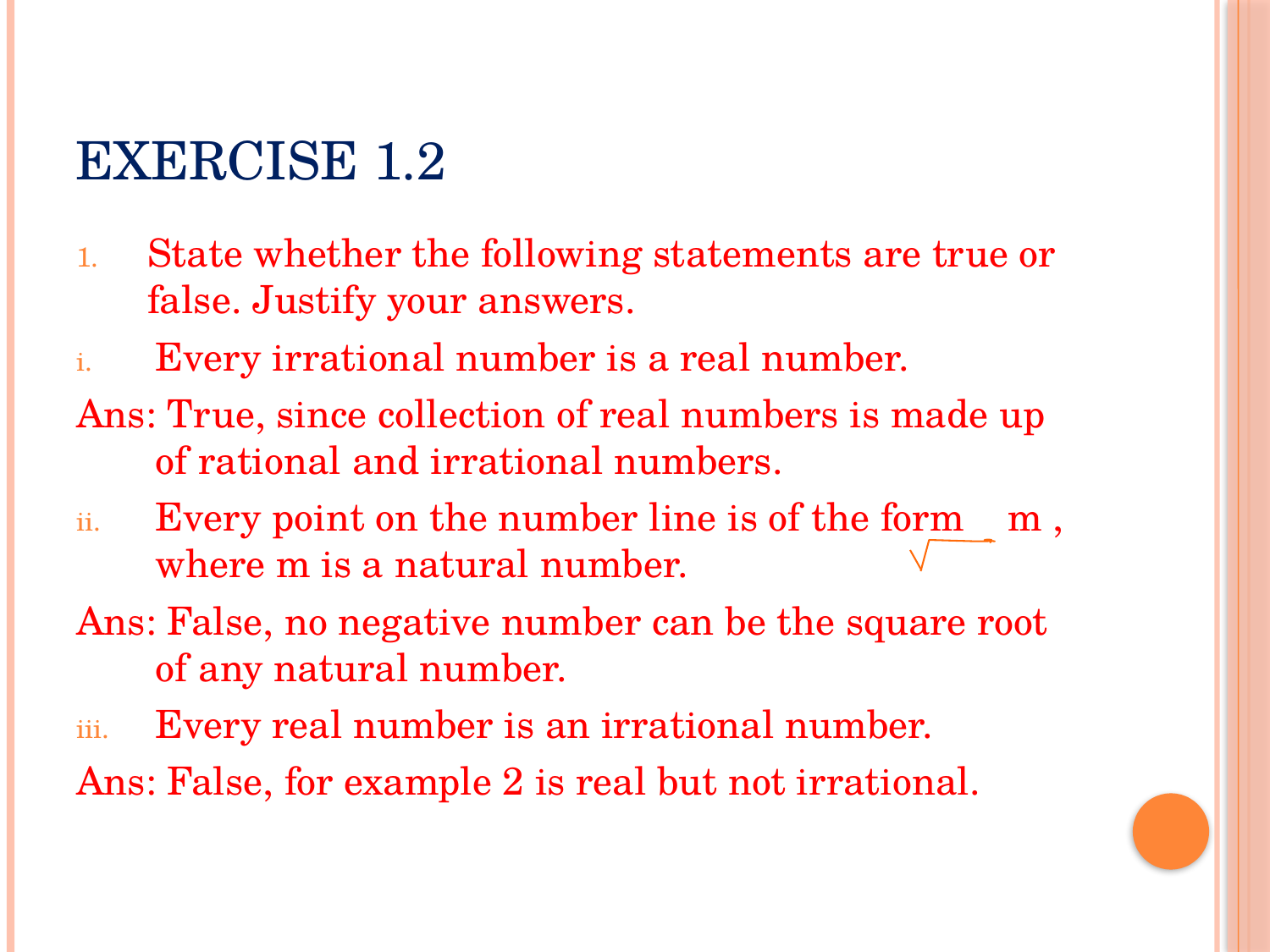

# EXERCISE 1.2
State whether the following statements are true or false. Justify your answers.
Every irrational number is a real number.
Ans: True, since collection of real numbers is made up of rational and irrational numbers.
Every point on the number line is of the form    m , where m is a natural number.
Ans: False, no negative number can be the square root of any natural number.
Every real number is an irrational number.
Ans: False, for example 2 is real but not irrational.